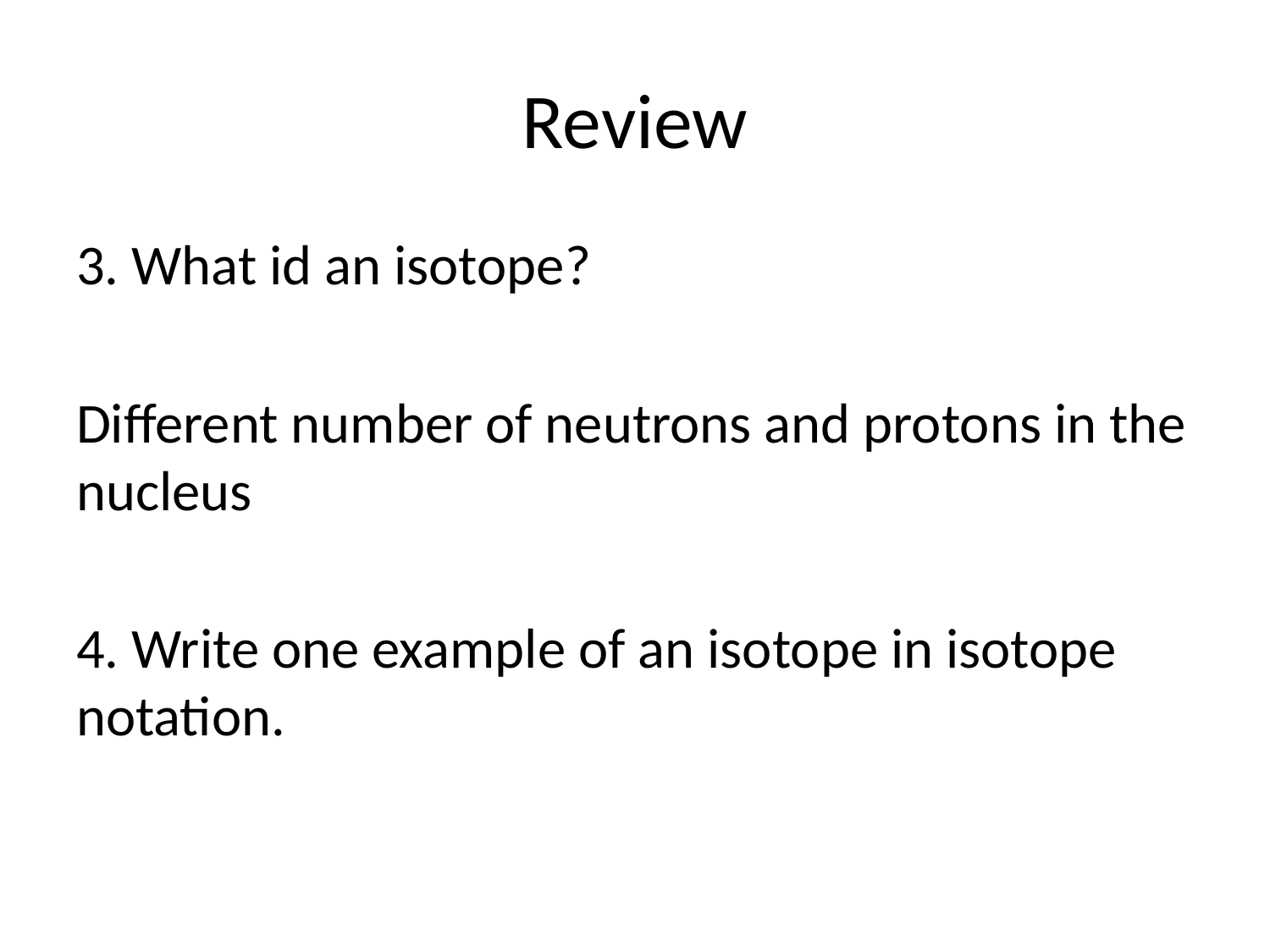

# Review
3. What id an isotope?

Different number of neutrons and protons in the nucleus

4. Write one example of an isotope in isotope notation.